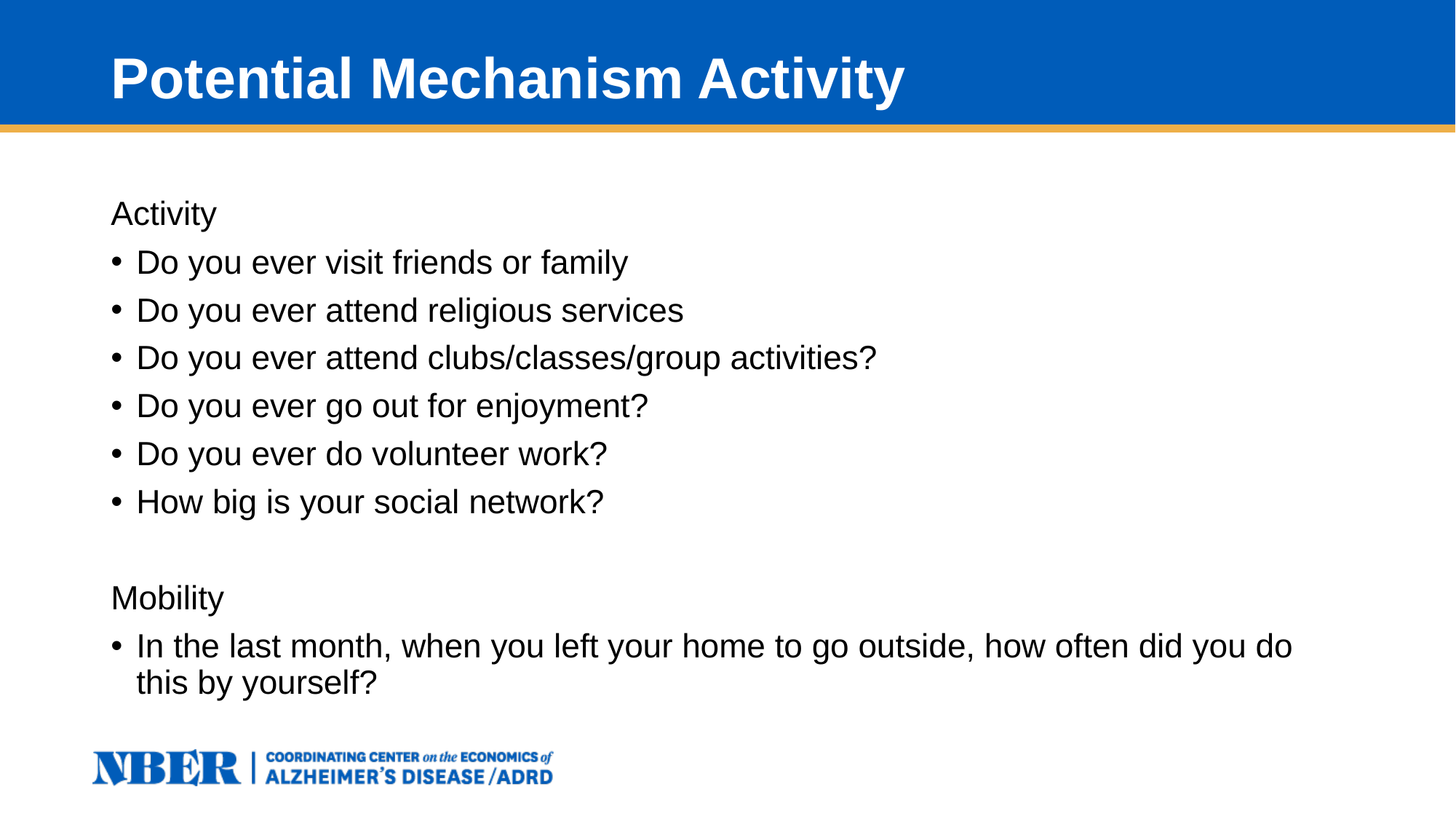

# Potential Mechanism Activity
Activity
Do you ever visit friends or family
Do you ever attend religious services
Do you ever attend clubs/classes/group activities?
Do you ever go out for enjoyment?
Do you ever do volunteer work?
How big is your social network?

Mobility
In the last month, when you left your home to go outside, how often did you do this by yourself?